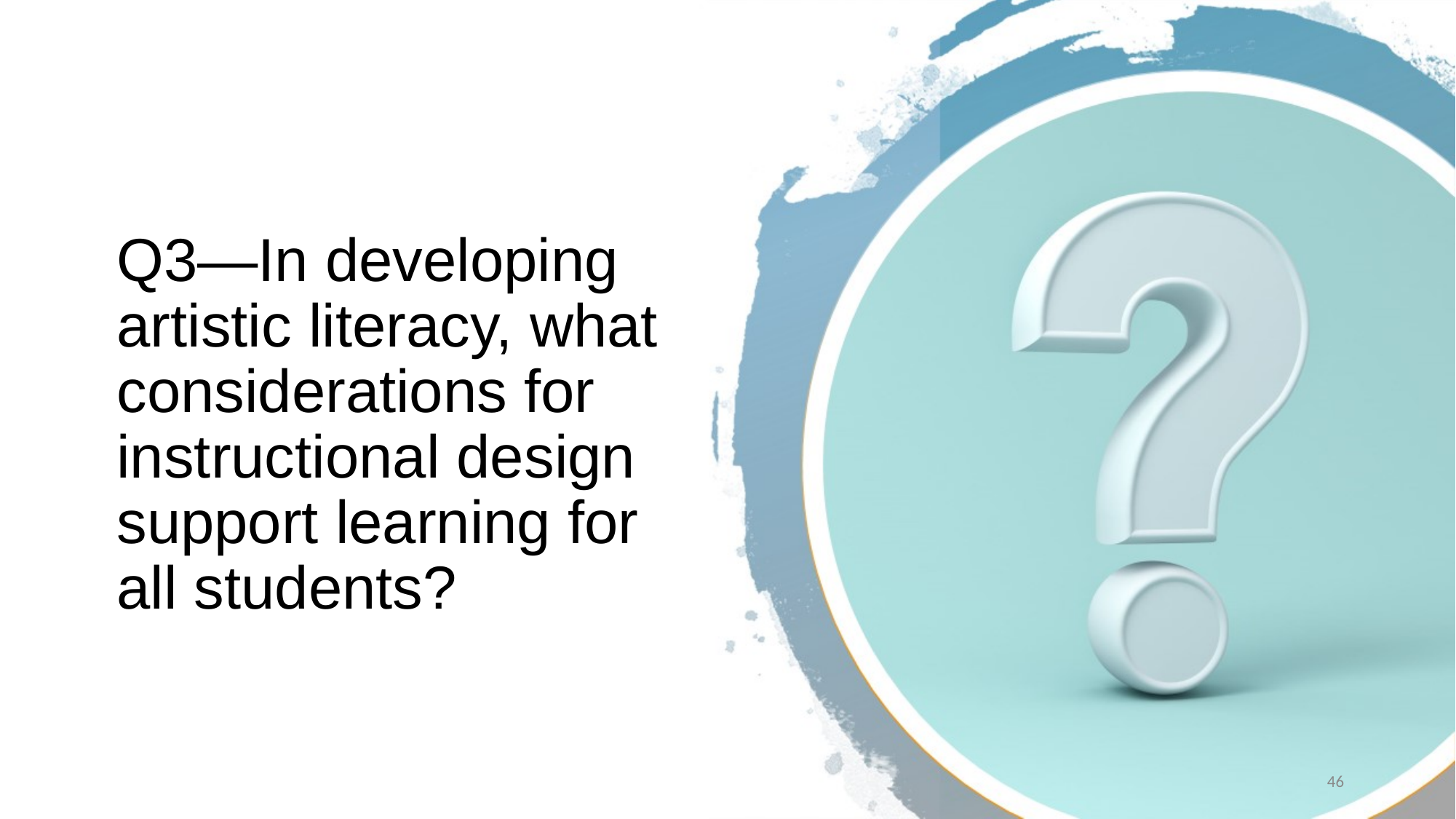

# Q3—In developing artistic literacy, what considerations for instructional design support learning for all students?
46